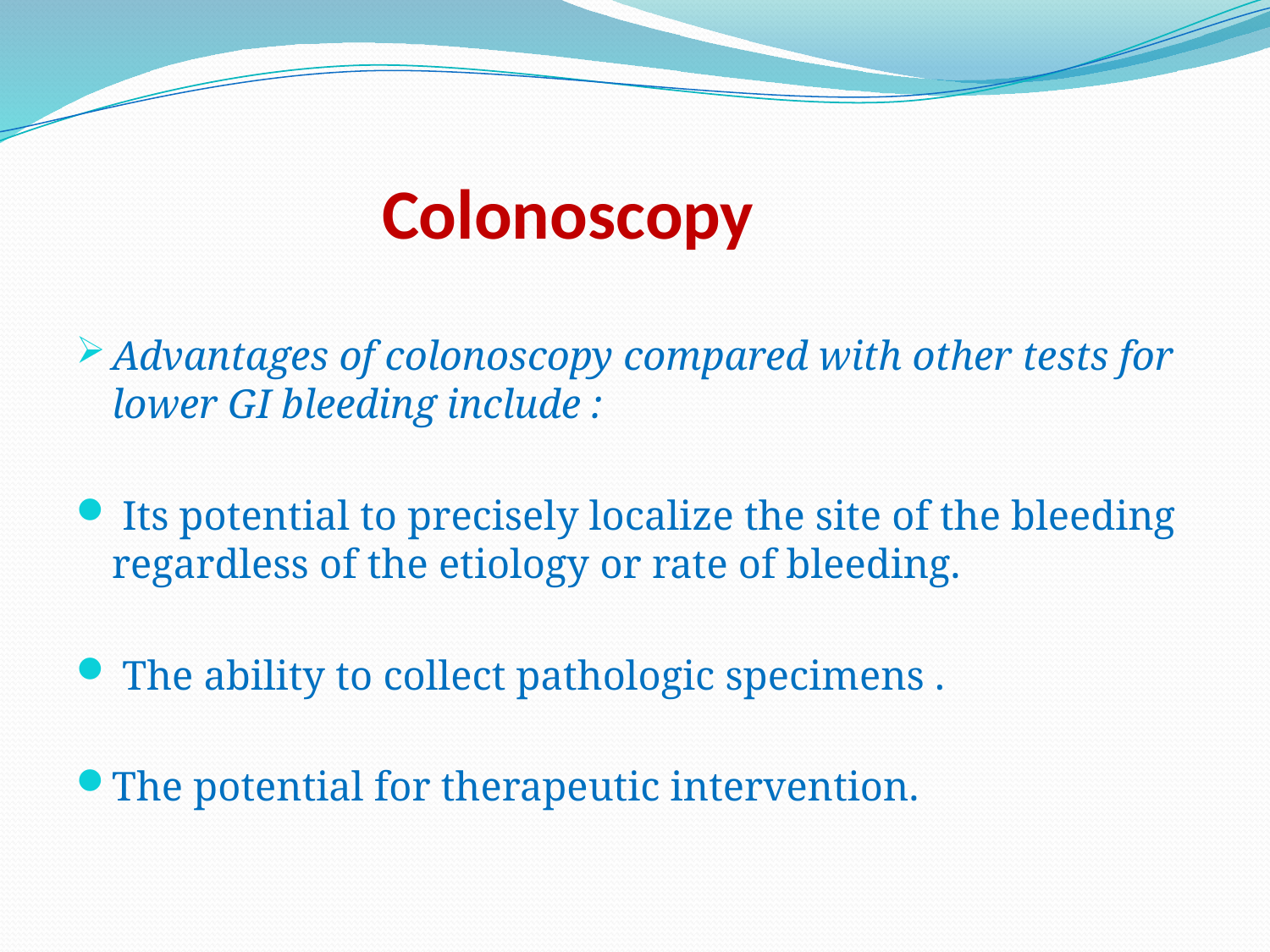

# Colonoscopy

Advantages of colonoscopy compared with other tests for lower GI bleeding include :

 Its potential to precisely localize the site of the bleeding regardless of the etiology or rate of bleeding.

 The ability to collect pathologic specimens .

The potential for therapeutic intervention.